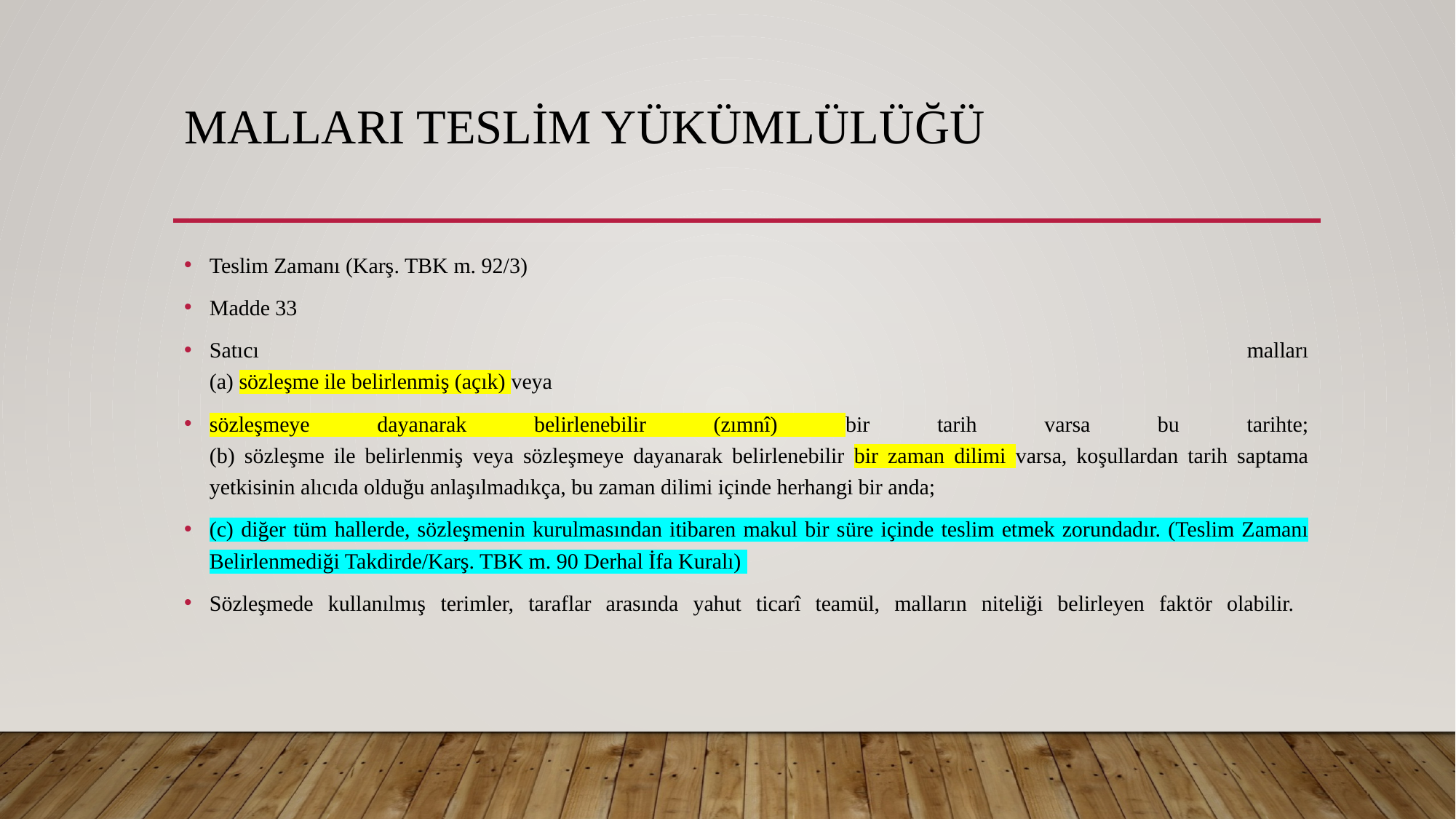

# Malları Teslim Yükümlülüğü
Teslim Zamanı (Karş. TBK m. 92/3)
Madde 33
Satıcı malları
(a) sözleşme ile belirlenmiş (açık) veya
sözleşmeye dayanarak belirlenebilir (zımnî) bir tarih varsa bu tarihte;
(b) sözleşme ile belirlenmiş veya sözleşmeye dayanarak belirlenebilir bir zaman dilimi varsa, koşullardan tarih saptama yetkisinin alıcıda olduğu anlaşılmadıkça, bu zaman dilimi içinde herhangi bir anda;
(c) diğer tüm hallerde, sözleşmenin kurulmasından itibaren makul bir süre içinde teslim etmek zorundadır. (Teslim Zamanı Belirlenmediği Takdirde/Karş. TBK m. 90 Derhal İfa Kuralı)
Sözleşmede kullanılmış terimler, taraflar arasında yahut ticarî teamül, malların niteliği belirleyen faktör olabilir.